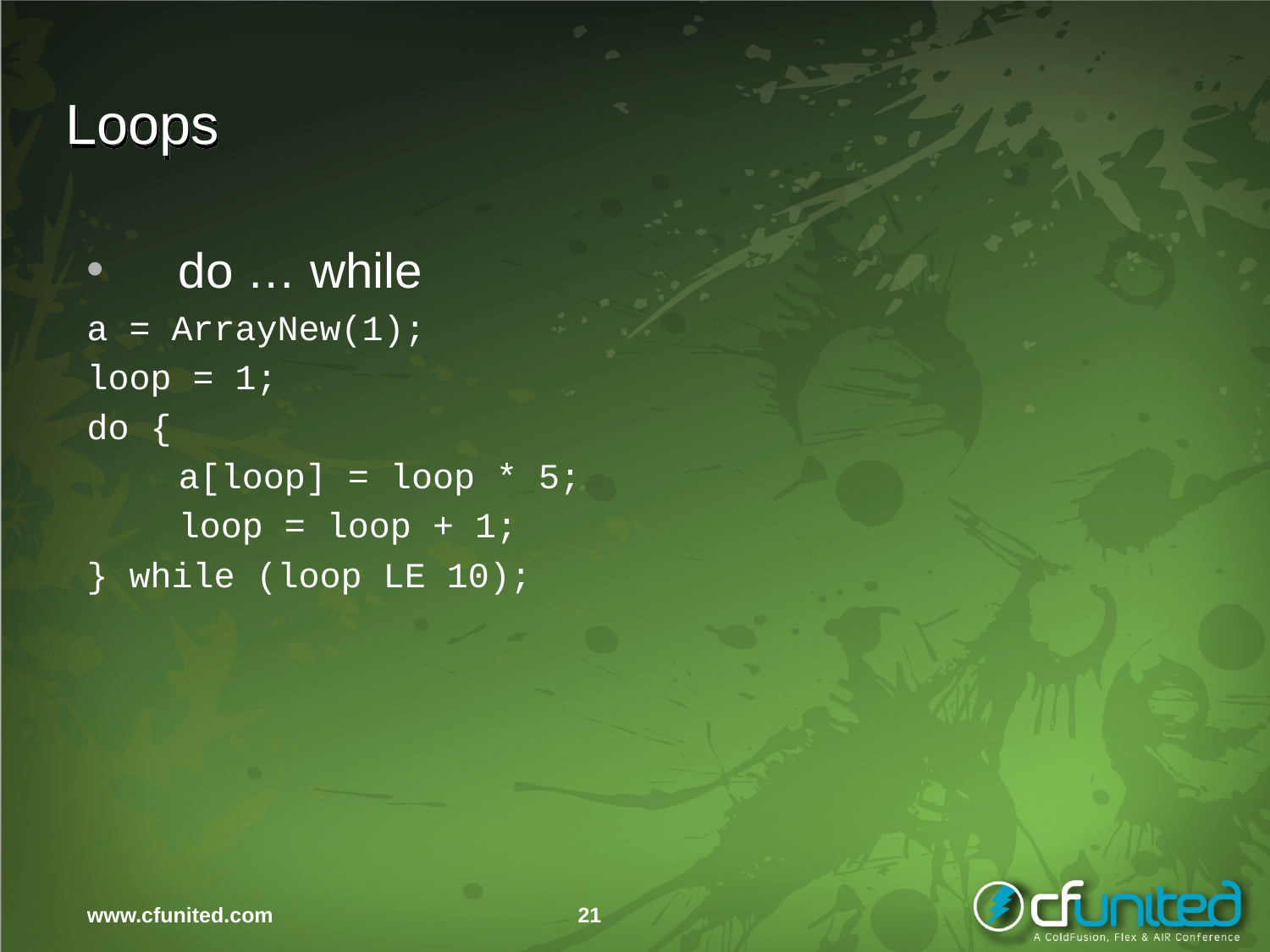

# Loops
do … while
a = ArrayNew(1);
loop = 1;
do {
	a[loop] = loop * 5;
	loop = loop + 1;
} while (loop LE 10);